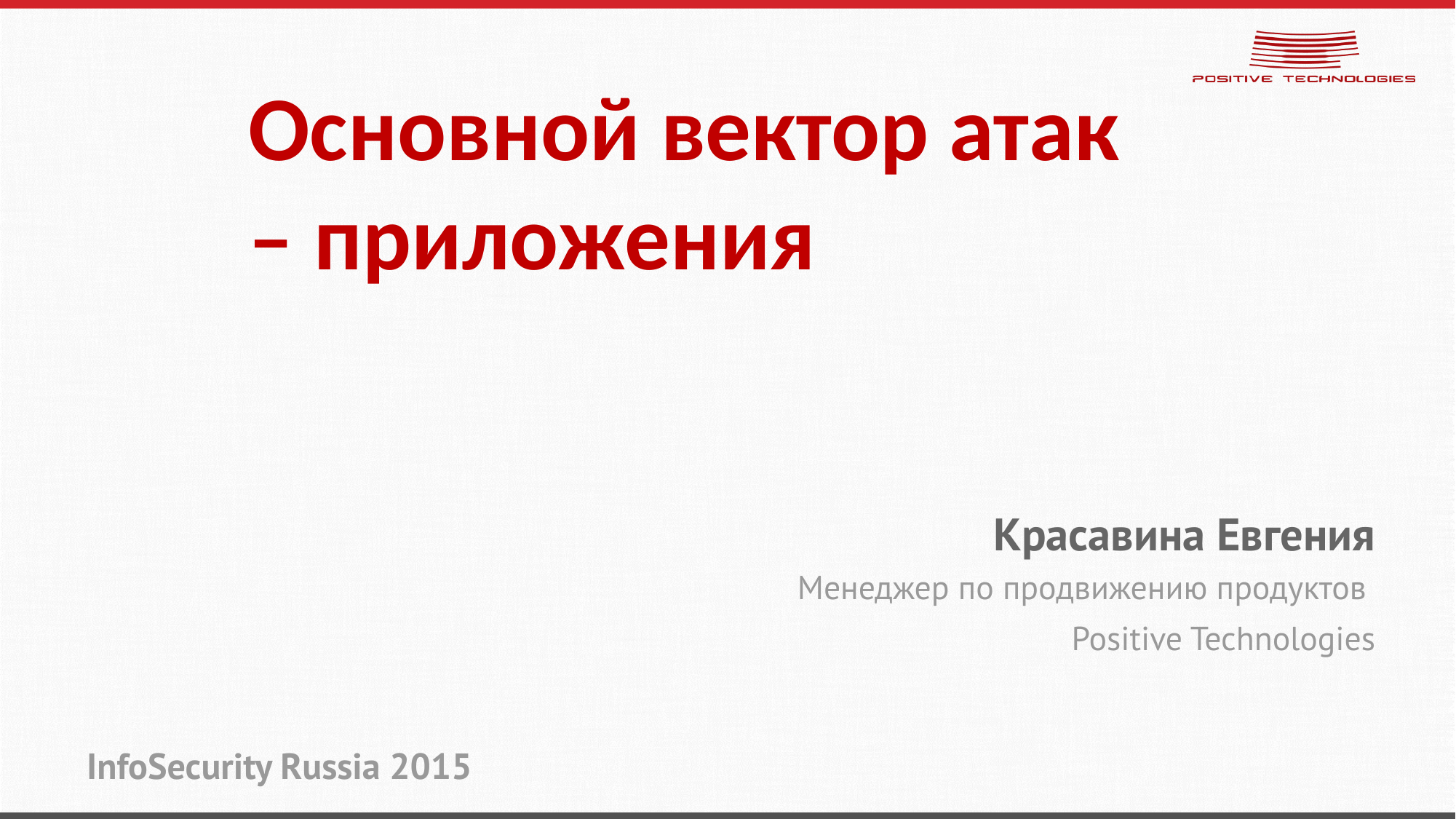

Основной вектор атак – приложения

#

Красавина Евгения
Менеджер по продвижению продуктов
Positive Technologies
InfoSecurity Russia 2015